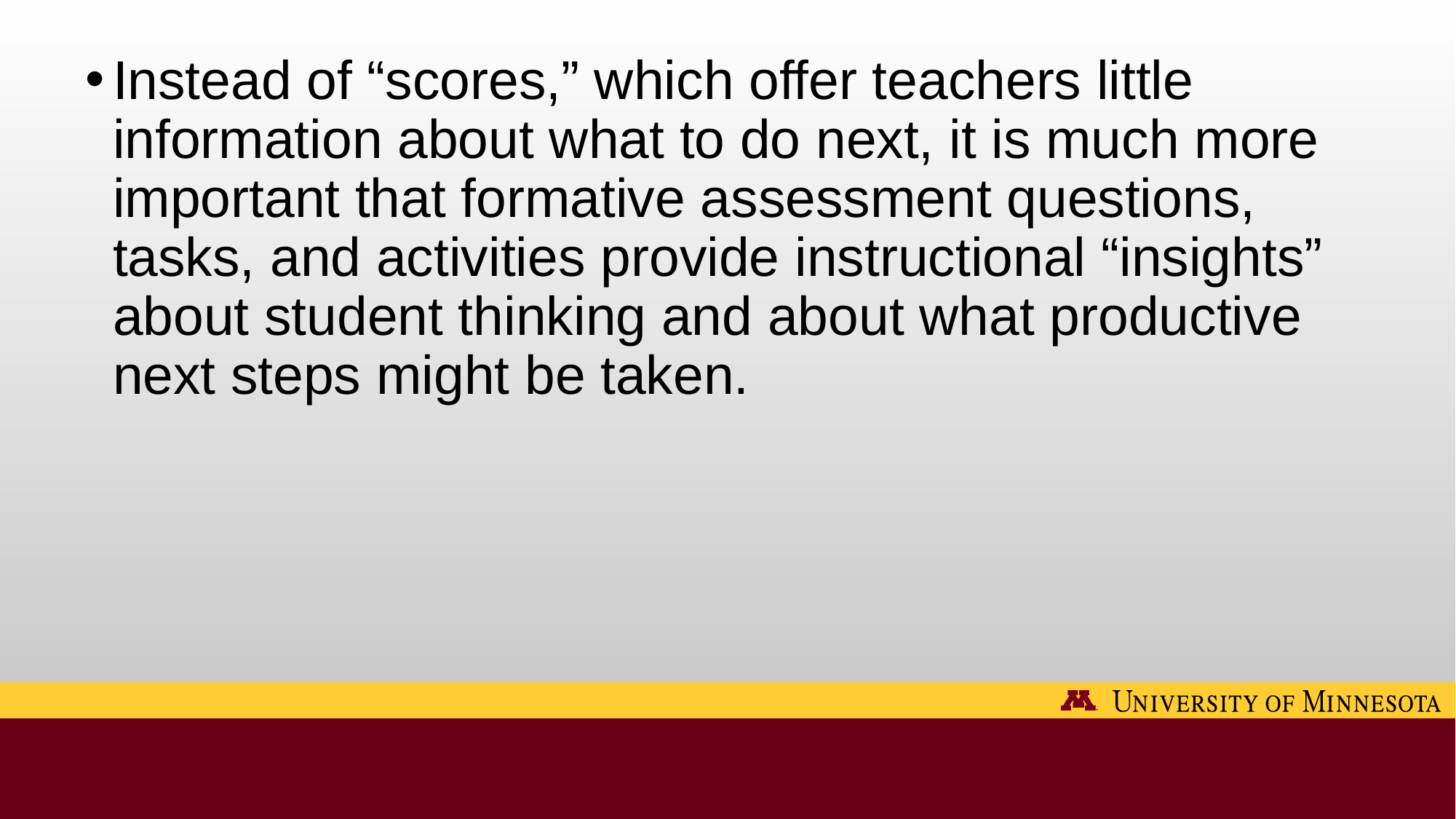

Instead of “scores,” which offer teachers little information about what to do next, it is much more important that formative assessment questions, tasks, and activities provide instructional “insights” about student thinking and about what productive next steps might be taken.
#